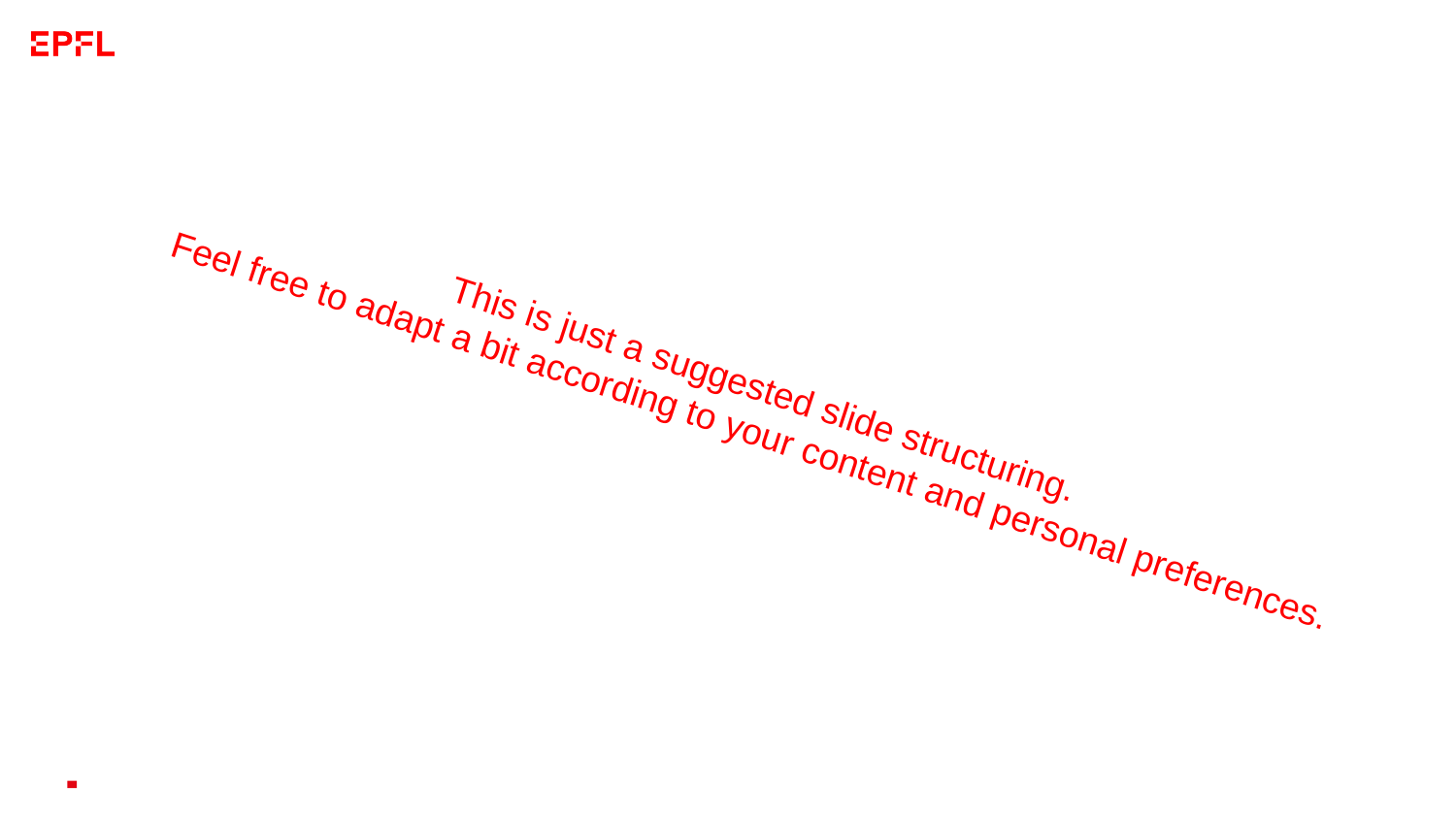

This is just a suggested slide structuring.
Feel free to adapt a bit according to your content and personal preferences.